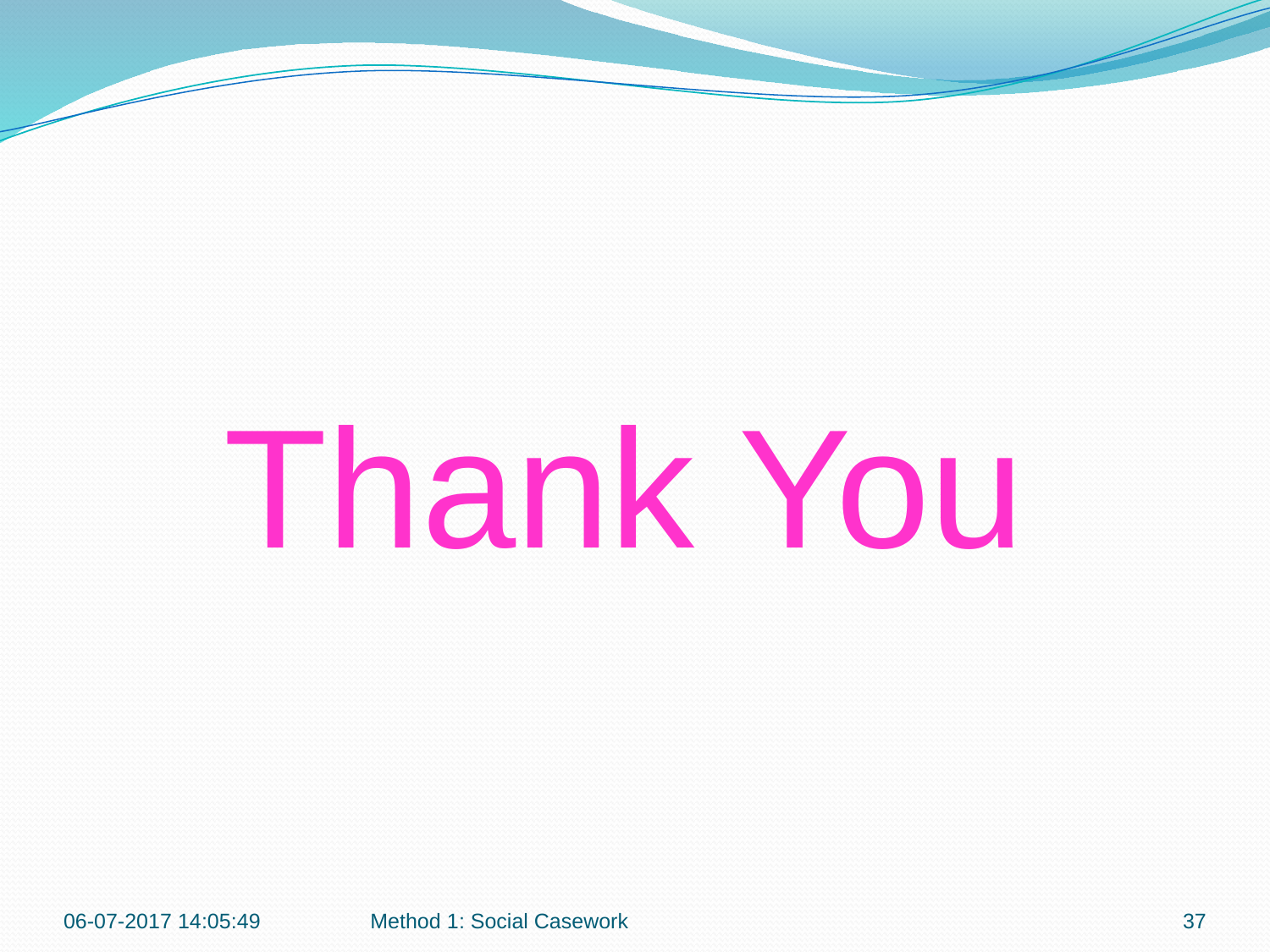

# Thank You
06-07-2017 14:05:49
Method 1: Social Casework
37